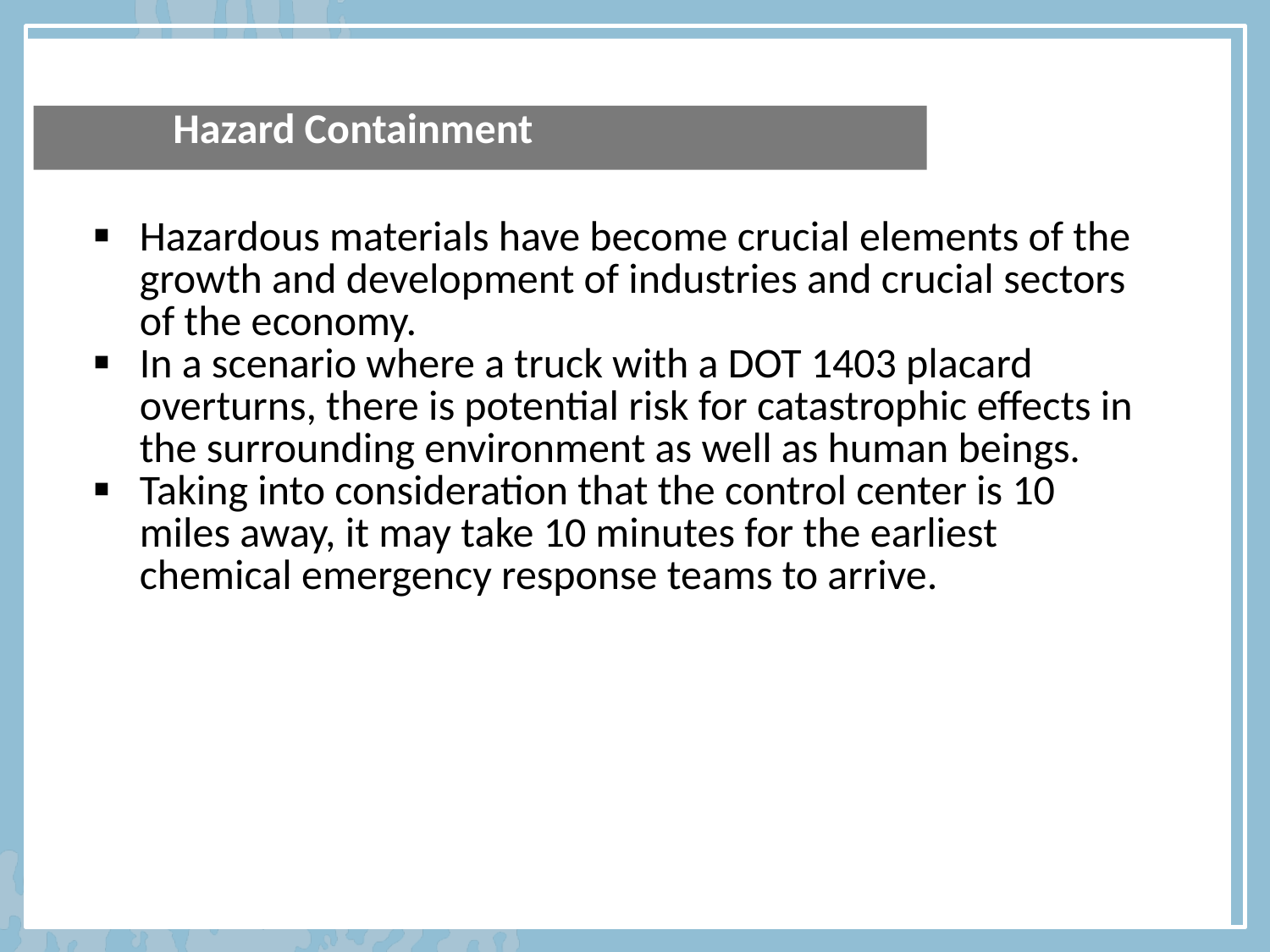

Hazard Containment
Hazardous materials have become crucial elements of the growth and development of industries and crucial sectors of the economy.
In a scenario where a truck with a DOT 1403 placard overturns, there is potential risk for catastrophic effects in the surrounding environment as well as human beings.
Taking into consideration that the control center is 10 miles away, it may take 10 minutes for the earliest chemical emergency response teams to arrive.